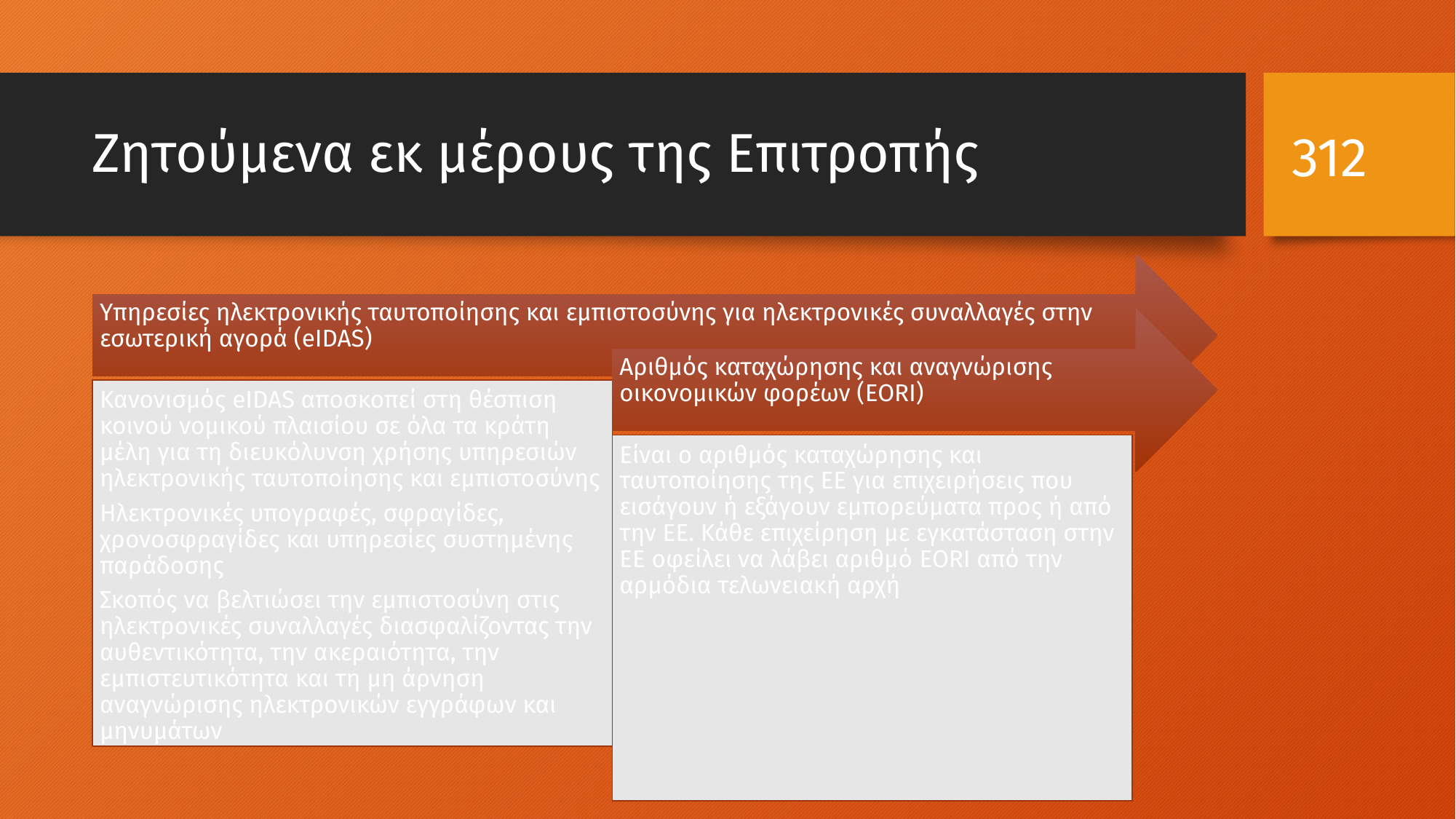

312
# Ζητούμενα εκ μέρους της Επιτροπής
Υπηρεσίες ηλεκτρονικής ταυτοποίησης και εμπιστοσύνης για ηλεκτρονικές συναλλαγές στην εσωτερική αγορά (eIDAS)
Κανονισμός eIDAS αποσκοπεί στη θέσπιση κοινού νομικού πλαισίου σε όλα τα κράτη μέλη για τη διευκόλυνση χρήσης υπηρεσιών ηλεκτρονικής ταυτοποίησης και εμπιστοσύνης
Ηλεκτρονικές υπογραφές, σφραγίδες, χρονοσφραγίδες και υπηρεσίες συστημένης παράδοσης
Σκοπός να βελτιώσει την εμπιστοσύνη στις ηλεκτρονικές συναλλαγές διασφαλίζοντας την αυθεντικότητα, την ακεραιότητα, την εμπιστευτικότητα και τη μη άρνηση αναγνώρισης ηλεκτρονικών εγγράφων και μηνυμάτων
Αριθμός καταχώρησης και αναγνώρισης οικονομικών φορέων (EORI)
Είναι ο αριθμός καταχώρησης και ταυτοποίησης της ΕΕ για επιχειρήσεις που εισάγουν ή εξάγουν εμπορεύματα προς ή από την ΕΕ. Κάθε επιχείρηση με εγκατάσταση στην ΕΕ οφείλει να λάβει αριθμό EORI από την αρμόδια τελωνειακή αρχή